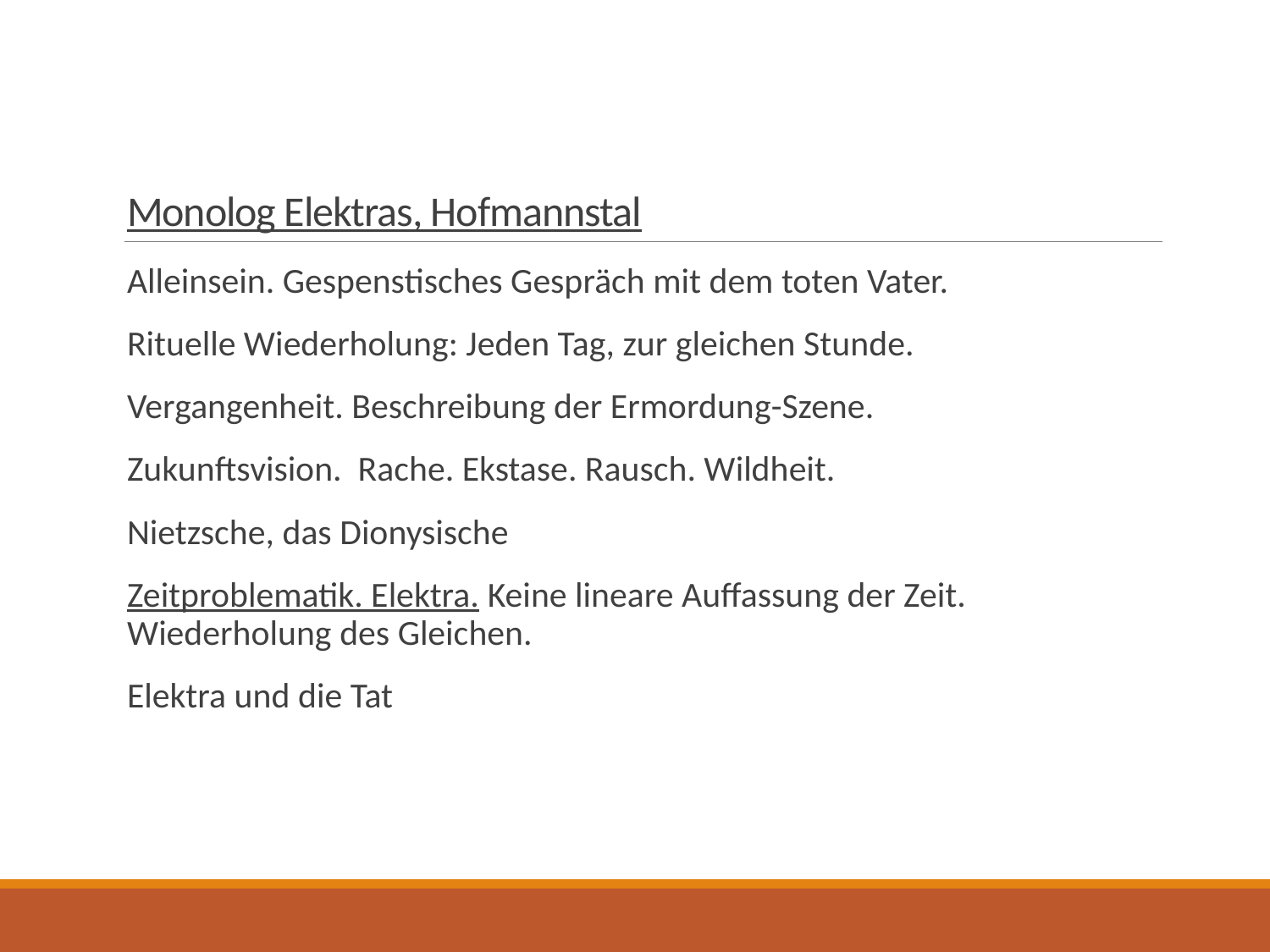

# Monolog Elektras, Hofmannstal
Alleinsein. Gespenstisches Gespräch mit dem toten Vater.
Rituelle Wiederholung: Jeden Tag, zur gleichen Stunde.
Vergangenheit. Beschreibung der Ermordung-Szene.
Zukunftsvision.  Rache. Ekstase. Rausch. Wildheit.
Nietzsche, das Dionysische
Zeitproblematik. Elektra. Keine lineare Auffassung der Zeit. Wiederholung des Gleichen.
Elektra und die Tat